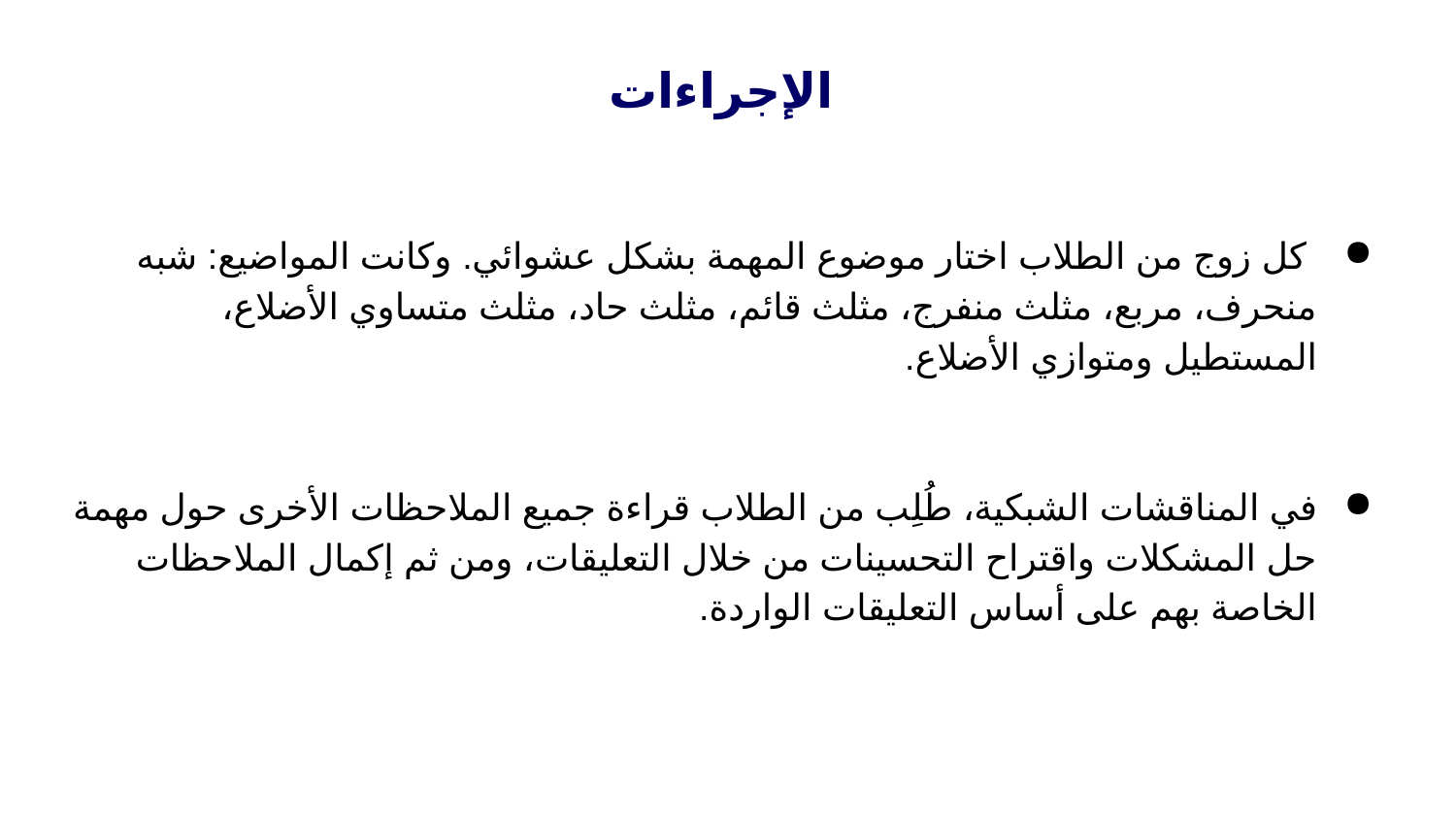

# الإجراءات

 كل زوج من الطلاب اختار موضوع المهمة بشكل عشوائي. وكانت المواضيع: شبه منحرف، مربع، مثلث منفرج، مثلث قائم، مثلث حاد، مثلث متساوي الأضلاع، المستطيل ومتوازي الأضلاع.

في المناقشات الشبكية، طُلِب من الطلاب قراءة جميع الملاحظات الأخرى حول مهمة حل المشكلات واقتراح التحسينات من خلال التعليقات، ومن ثم إكمال الملاحظات الخاصة بهم على أساس التعليقات الواردة.